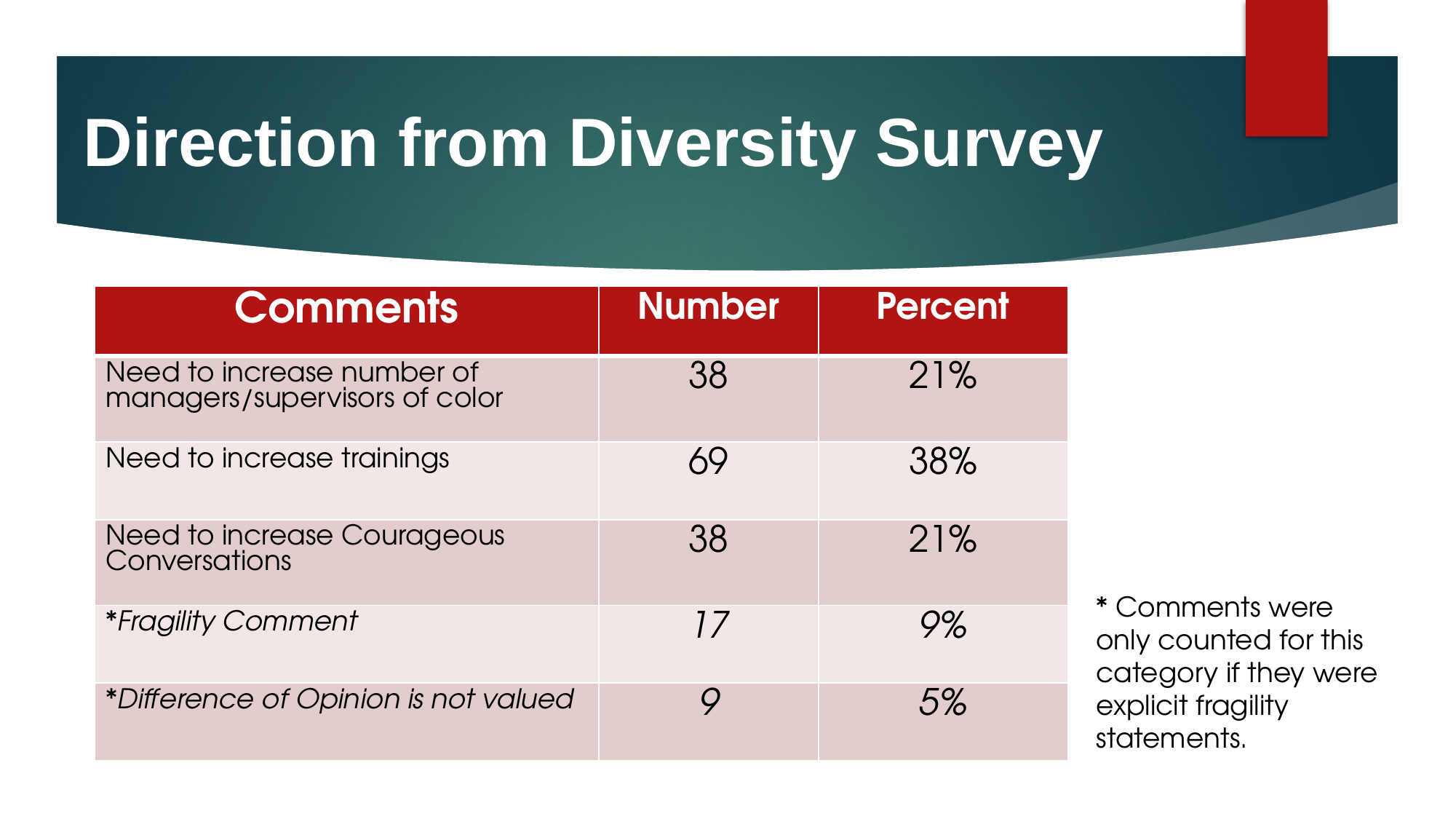

# Direction from Diversity Survey
| Comments | Number | Percent |
| --- | --- | --- |
| Need to increase number of managers/supervisors of color | 38 | 21% |
| Need to increase trainings | 69 | 38% |
| Need to increase Courageous Conversations | 38 | 21% |
| \*Fragility Comment | 17 | 9% |
| \*Difference of Opinion is not valued | 9 | 5% |
* Comments were only counted for this category if they were explicit fragility statements.